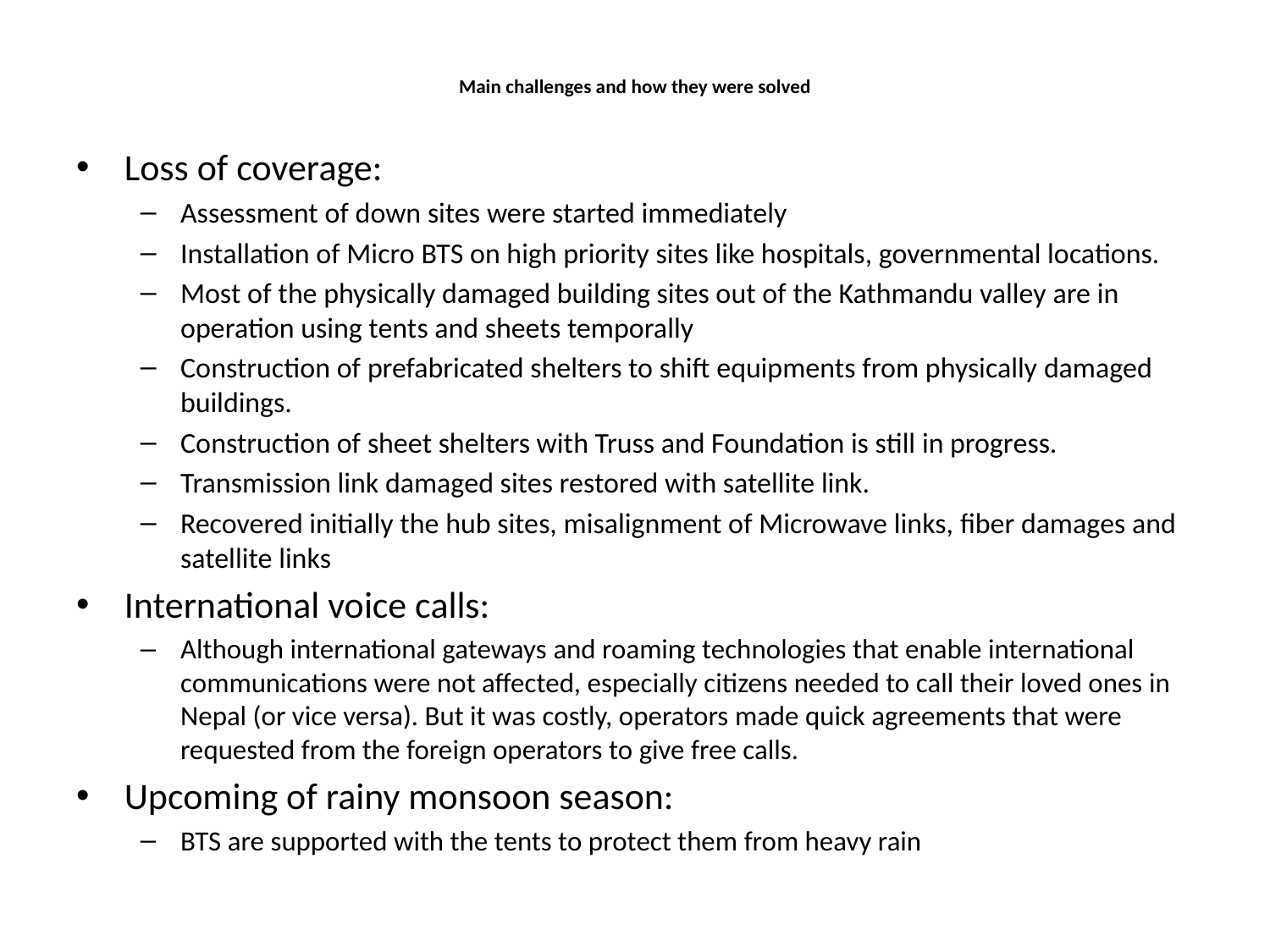

# Main challenges and how they were solved
Loss of coverage:
Assessment of down sites were started immediately
Installation of Micro BTS on high priority sites like hospitals, governmental locations.
Most of the physically damaged building sites out of the Kathmandu valley are in operation using tents and sheets temporally
Construction of prefabricated shelters to shift equipments from physically damaged buildings.
Construction of sheet shelters with Truss and Foundation is still in progress.
Transmission link damaged sites restored with satellite link.
Recovered initially the hub sites, misalignment of Microwave links, fiber damages and satellite links
International voice calls:
Although international gateways and roaming technologies that enable international communications were not affected, especially citizens needed to call their loved ones in Nepal (or vice versa). But it was costly, operators made quick agreements that were requested from the foreign operators to give free calls.
Upcoming of rainy monsoon season:
BTS are supported with the tents to protect them from heavy rain